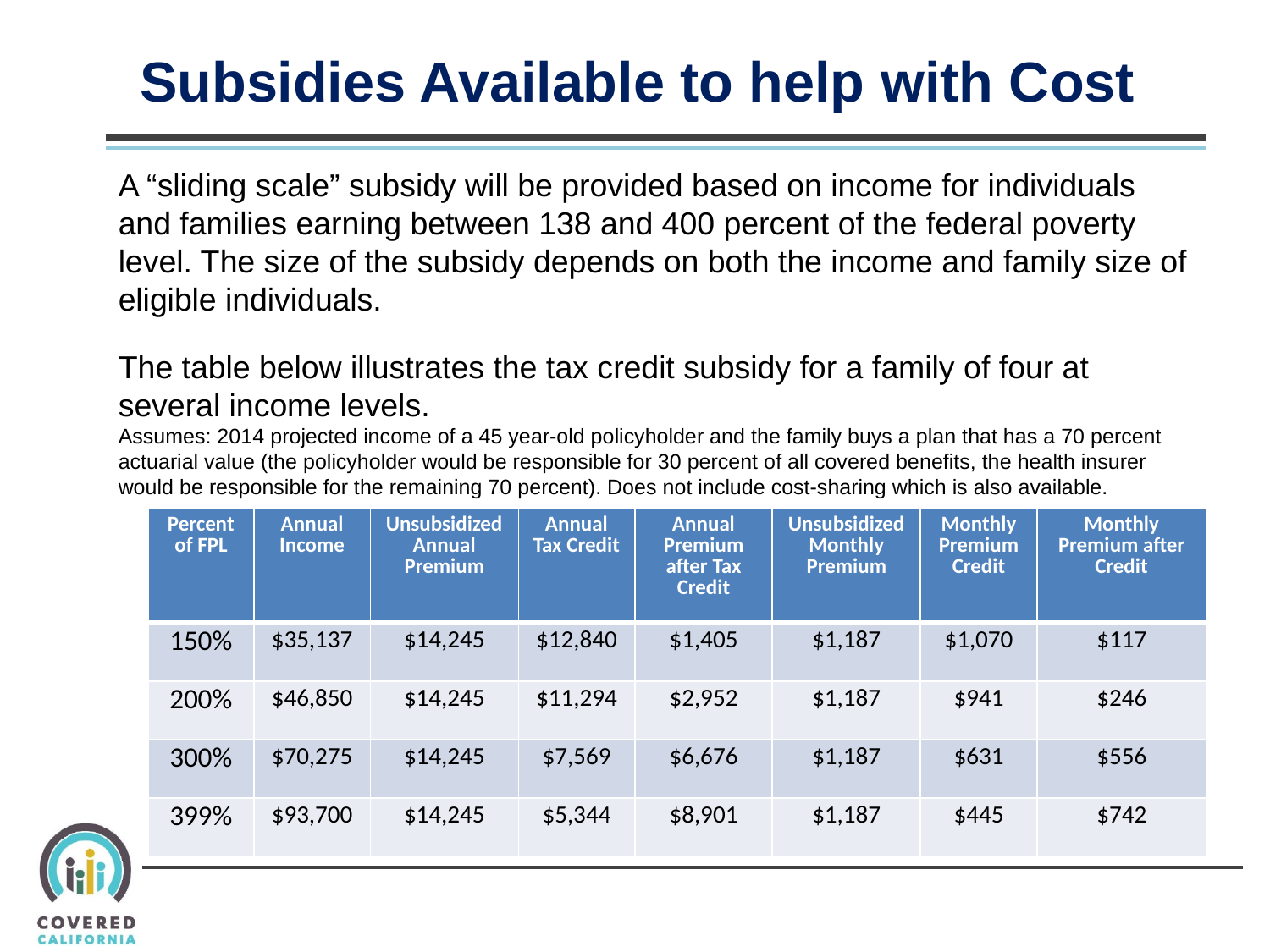

# Subsidies Available to help with Cost
A “sliding scale” subsidy will be provided based on income for individuals and families earning between 138 and 400 percent of the federal poverty level. The size of the subsidy depends on both the income and family size of eligible individuals.

The table below illustrates the tax credit subsidy for a family of four at several income levels.
Assumes: 2014 projected income of a 45 year-old policyholder and the family buys a plan that has a 70 percent actuarial value (the policyholder would be responsible for 30 percent of all covered benefits, the health insurer would be responsible for the remaining 70 percent). Does not include cost-sharing which is also available.
| Percent of FPL | Annual Income | Unsubsidized Annual Premium | Annual Tax Credit | Annual Premium after Tax Credit | Unsubsidized Monthly Premium | Monthly Premium Credit | Monthly Premium after Credit |
| --- | --- | --- | --- | --- | --- | --- | --- |
| 150% | $35,137 | $14,245 | $12,840 | $1,405 | $1,187 | $1,070 | $117 |
| 200% | $46,850 | $14,245 | $11,294 | $2,952 | $1,187 | $941 | $246 |
| 300% | $70,275 | $14,245 | $7,569 | $6,676 | $1,187 | $631 | $556 |
| 399% | $93,700 | $14,245 | $5,344 | $8,901 | $1,187 | $445 | $742 |